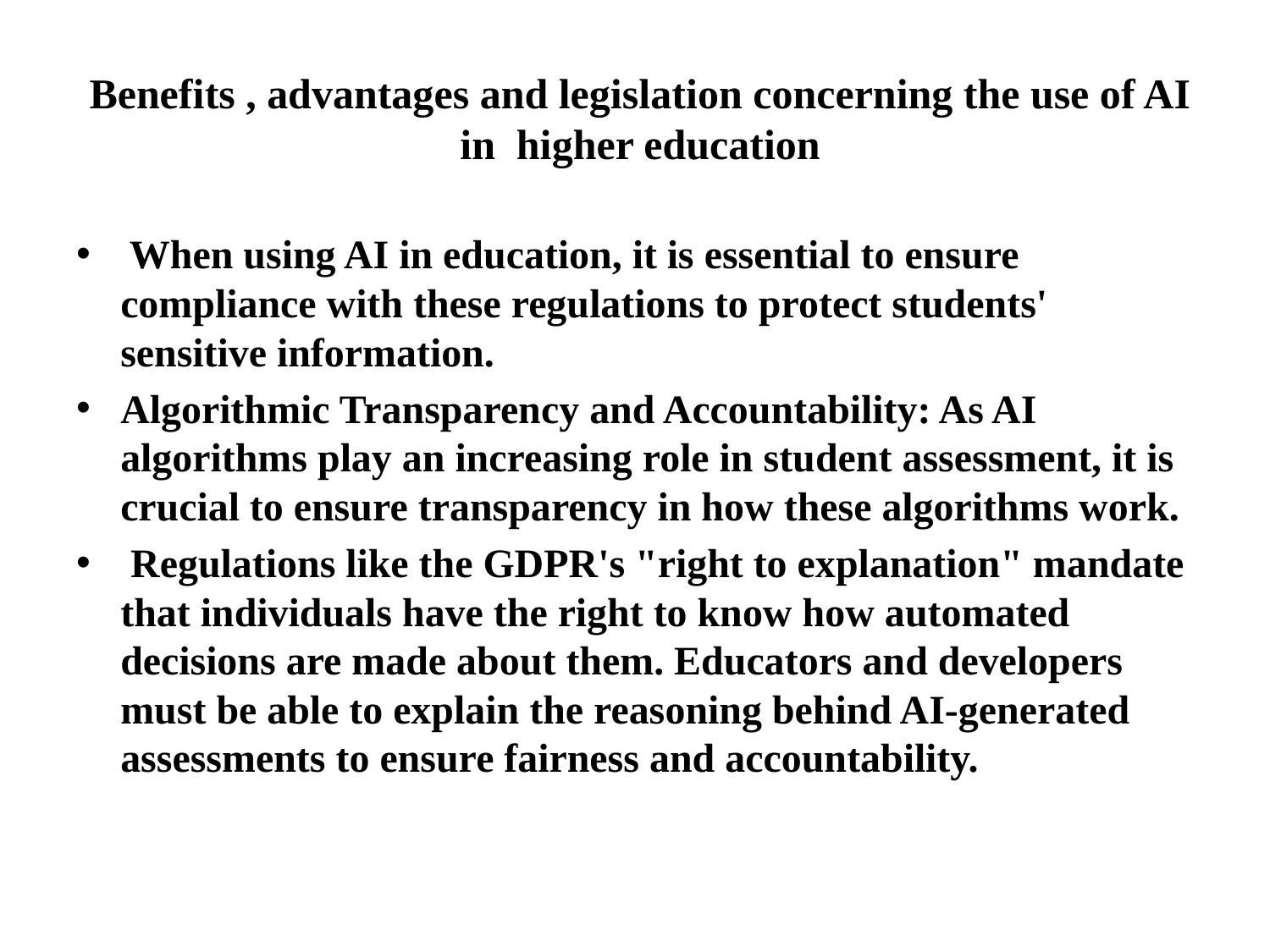

# Benefits , advantages and legislation concerning the use of AI  in  higher education
 When using AI in education, it is essential to ensure compliance with these regulations to protect students' sensitive information.
Algorithmic Transparency and Accountability: As AI algorithms play an increasing role in student assessment, it is crucial to ensure transparency in how these algorithms work.
 Regulations like the GDPR's "right to explanation" mandate that individuals have the right to know how automated decisions are made about them. Educators and developers must be able to explain the reasoning behind AI-generated assessments to ensure fairness and accountability.